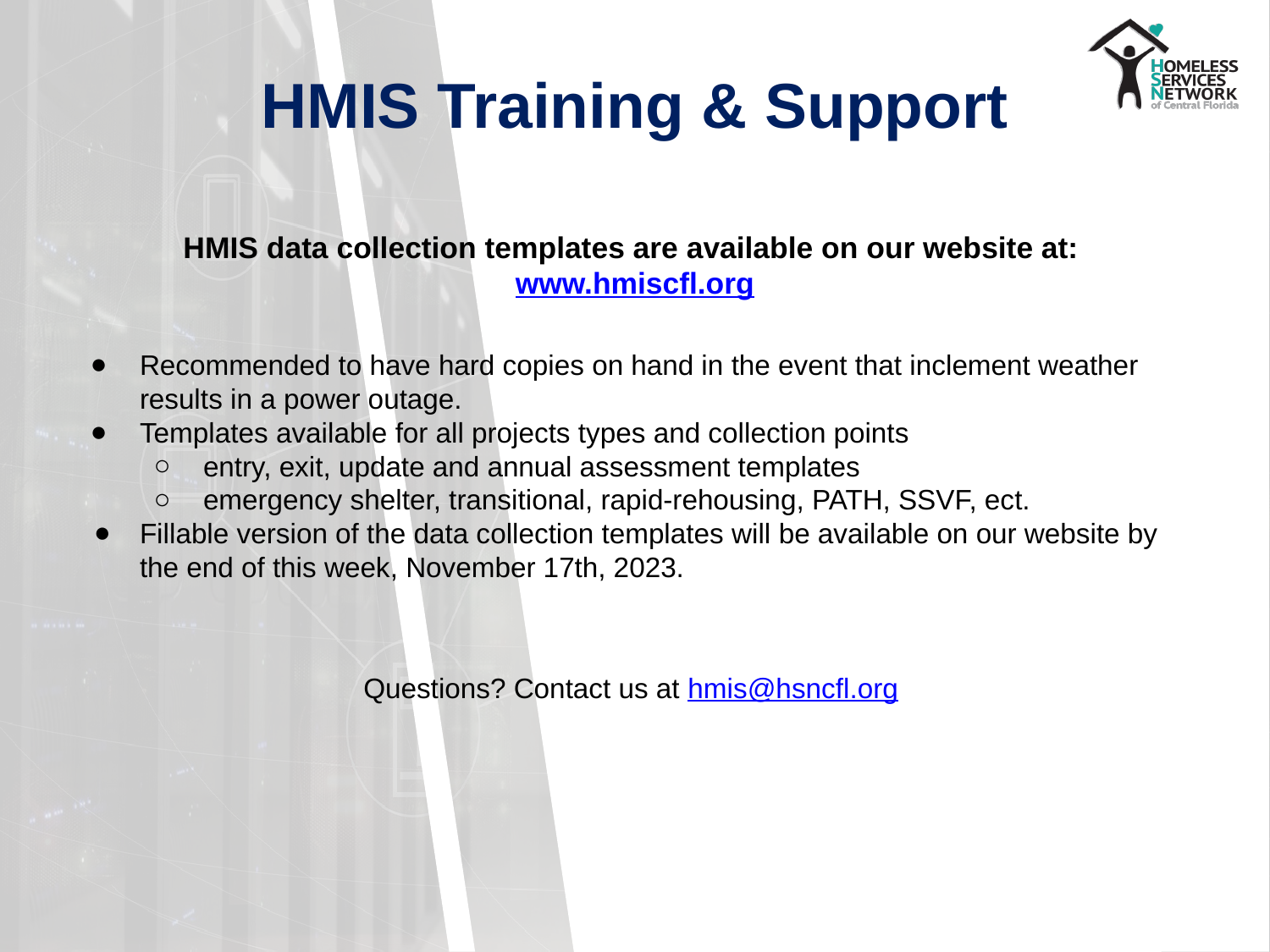

# HMIS Training & Support

HMIS data collection templates are available on our website at: www.hmiscfl.org

Recommended to have hard copies on hand in the event that inclement weather results in a power outage.
Templates available for all projects types and collection points
entry, exit, update and annual assessment templates
emergency shelter, transitional, rapid-rehousing, PATH, SSVF, ect.
Fillable version of the data collection templates will be available on our website by the end of this week, November 17th, 2023.

Questions? Contact us at hmis@hsncfl.org